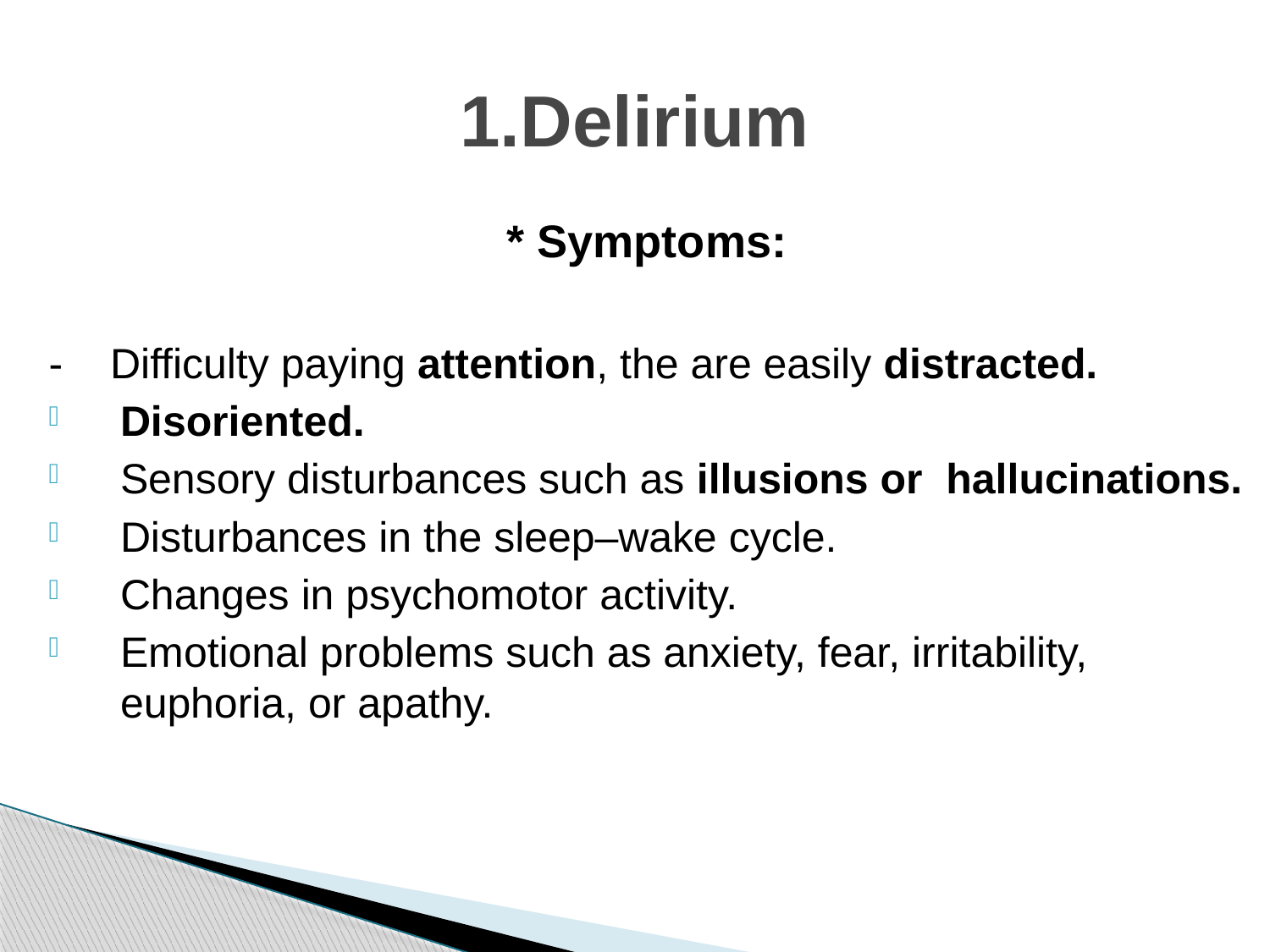

# 1.Delirium
* Symptoms:

-    Difficulty paying attention, the are easily distracted.
Disoriented.
Sensory disturbances such as illusions or  hallucinations.
Disturbances in the sleep–wake cycle.
Changes in psychomotor activity.
Emotional problems such as anxiety, fear, irritability, euphoria, or apathy.